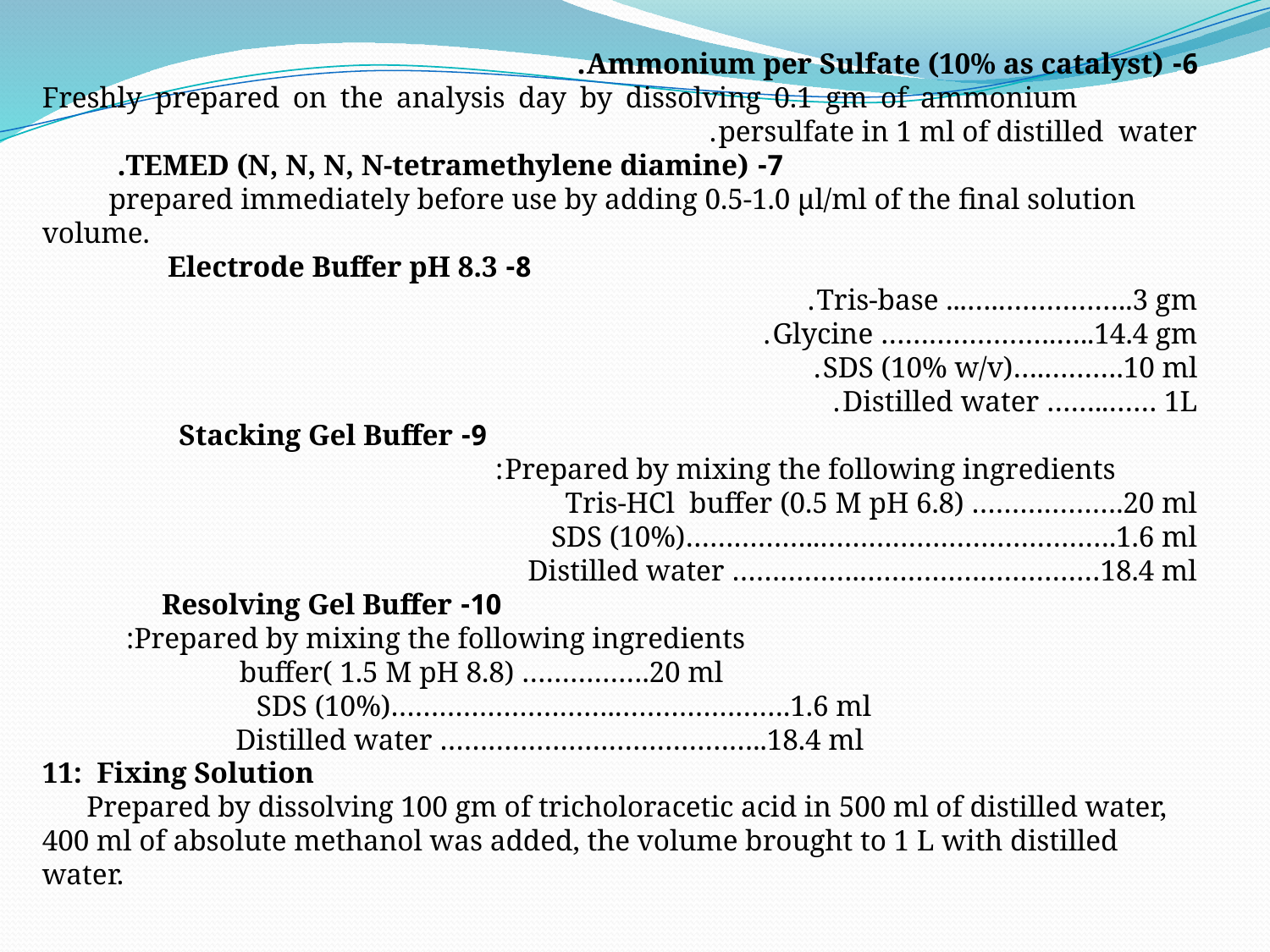

6- Ammonium per Sulfate (10% as catalyst).
         Freshly prepared on the analysis day by dissolving 0.1 gm of ammonium persulfate in 1 ml of distilled  water.
                                                        7- TEMED (N, N, N, N-tetramethylene diamine).
         prepared immediately before use by adding 0.5-1.0 µl/ml of the final solution volume.
                                                                                          8- Electrode Buffer pH 8.3
Tris-base ...….……………..3 gm.
Glycine ………………….…..14.4 gm.
SDS (10% w/v)….……….10 ml.
Distilled water ……..…… 1L.
                                                                                                9- Stacking Gel Buffer
           Prepared by mixing the following ingredients:
Tris-HCl  buffer (0.5 M pH 6.8) ……………….20 ml
SDS (10%)……………..……………………………….1.6 ml
Distilled water …………….…………………………18.4 ml
                                                                                              10- Resolving Gel Buffer
                                                             Prepared by mixing the following ingredients:
                                                                buffer( 1.5 M pH 8.8) …………….20 ml
                                            SDS (10%)……………………….………………….1.6 ml
                                             Distilled water …………………………………..18.4 ml
11:  Fixing Solution
      Prepared by dissolving 100 gm of tricholoracetic acid in 500 ml of distilled water, 400 ml of absolute methanol was added, the volume brought to 1 L with distilled water.